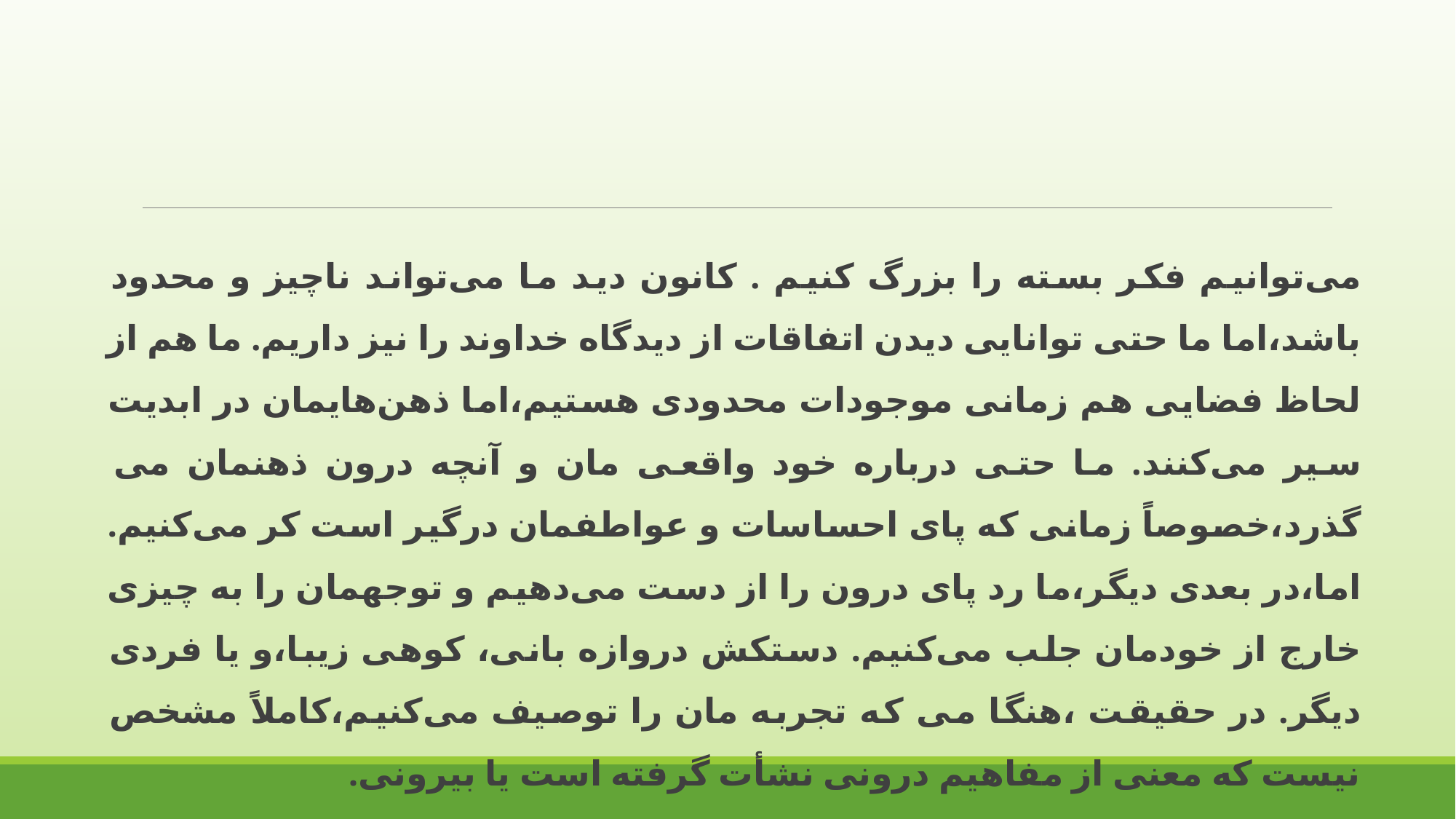

می‌توانیم فکر بسته را بزرگ کنیم . کانون دید ما می‌تواند ناچیز و محدود باشد،اما ما حتی توانایی دیدن اتفاقات از دیدگاه خداوند را نیز داریم. ما هم از لحاظ فضایی هم زمانی موجودات محدودی هستیم،اما ذهن‌هایمان در ابدیت سیر می‌کنند. ما حتی درباره خود واقعی مان و آنچه درون ذهنمان می‌ گذرد،خصوصاً زمانی که پای احساسات و عواطفمان درگیر است کر می‌کنیم. اما،در بعدی دیگر،ما رد پای درون را از دست می‌دهیم و توجهمان را به چیزی خارج از خودمان جلب می‌کنیم. دستکش دروازه ‌بانی، کوهی زیبا،و یا فردی دیگر. در حقیقت ،هنگا می که تجربه مان را توصیف می‌کنیم،کاملاً مشخص نیست که معنی از مفاهیم درونی نشأت گرفته است یا بیرونی.